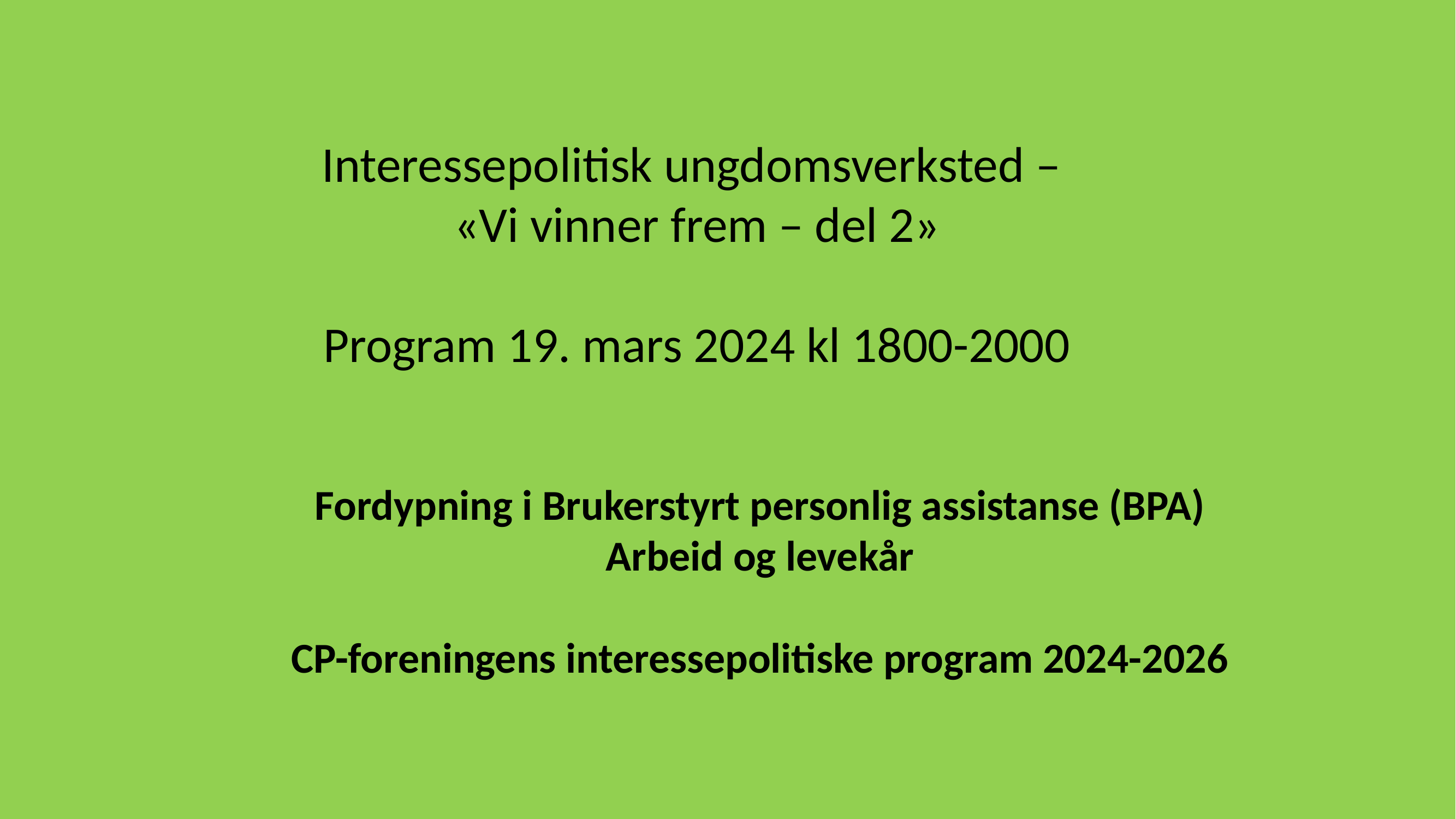

Interessepolitisk ungdomsverksted –
«Vi vinner frem – del 2»
Program 19. mars 2024 kl 1800-2000
Fordypning i Brukerstyrt personlig assistanse (BPA)
Arbeid og levekår

CP-foreningens interessepolitiske program 2024-2026